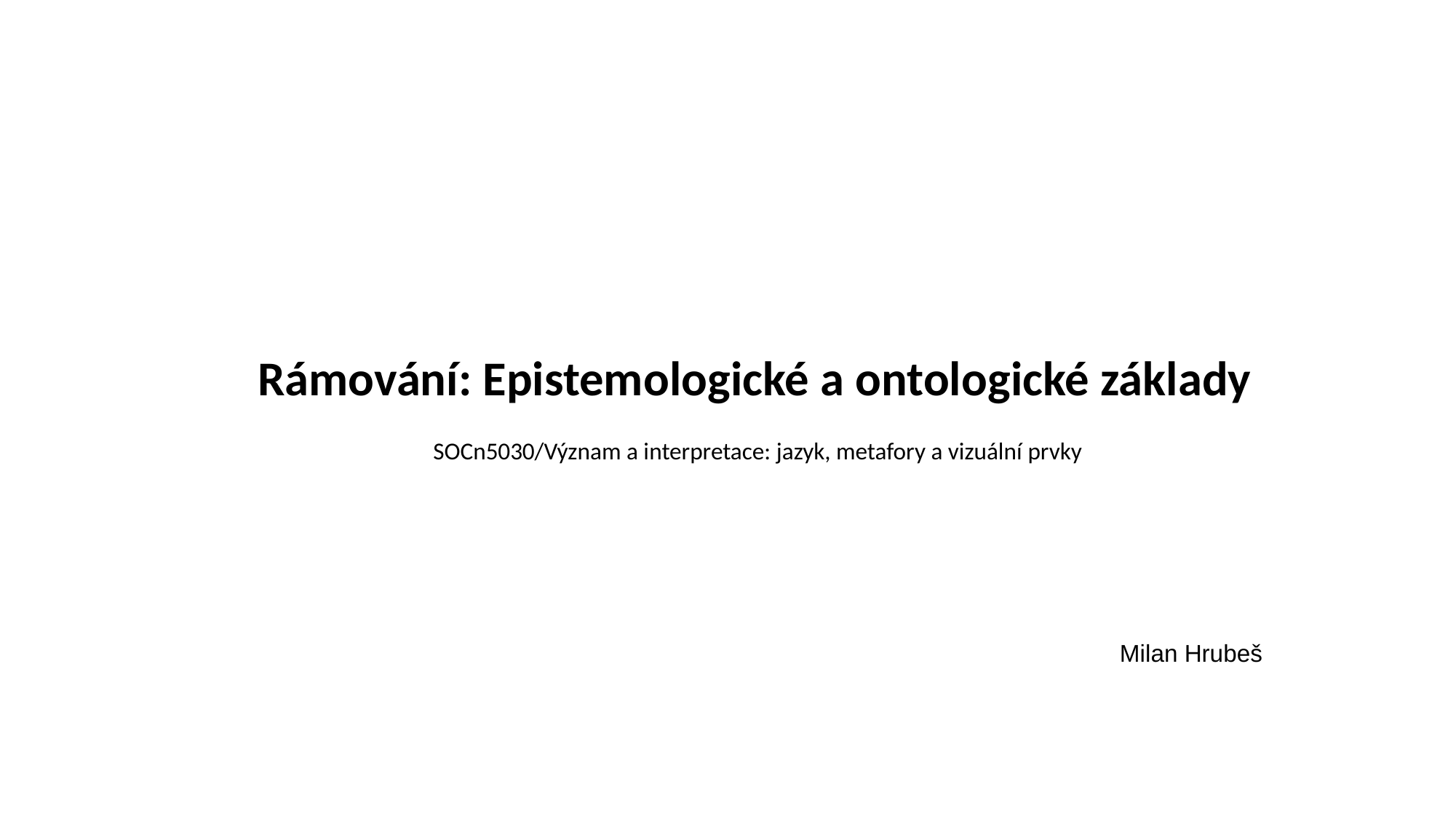

# Rámování: Epistemologické a ontologické základy SOCn5030/Význam a interpretace: jazyk, metafory a vizuální prvky

Milan Hrubeš